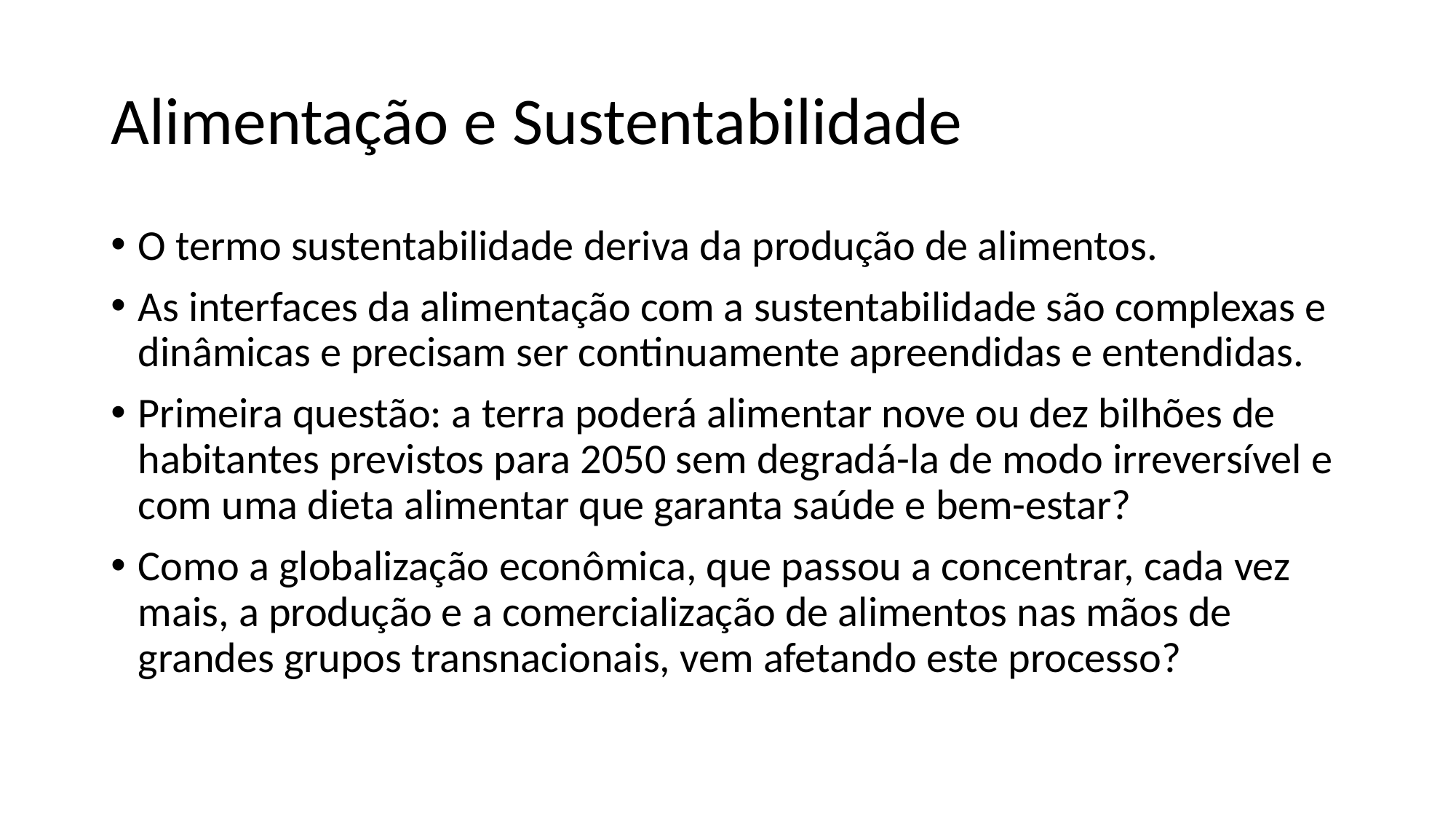

# Alimentação e Sustentabilidade
O termo sustentabilidade deriva da produção de alimentos.
As interfaces da alimentação com a sustentabilidade são complexas e dinâmicas e precisam ser continuamente apreendidas e entendidas.
Primeira questão: a terra poderá alimentar nove ou dez bilhões de habitantes previstos para 2050 sem degradá-la de modo irreversível e com uma dieta alimentar que garanta saúde e bem-estar?
Como a globalização econômica, que passou a concentrar, cada vez mais, a produção e a comercialização de alimentos nas mãos de grandes grupos transnacionais, vem afetando este processo?